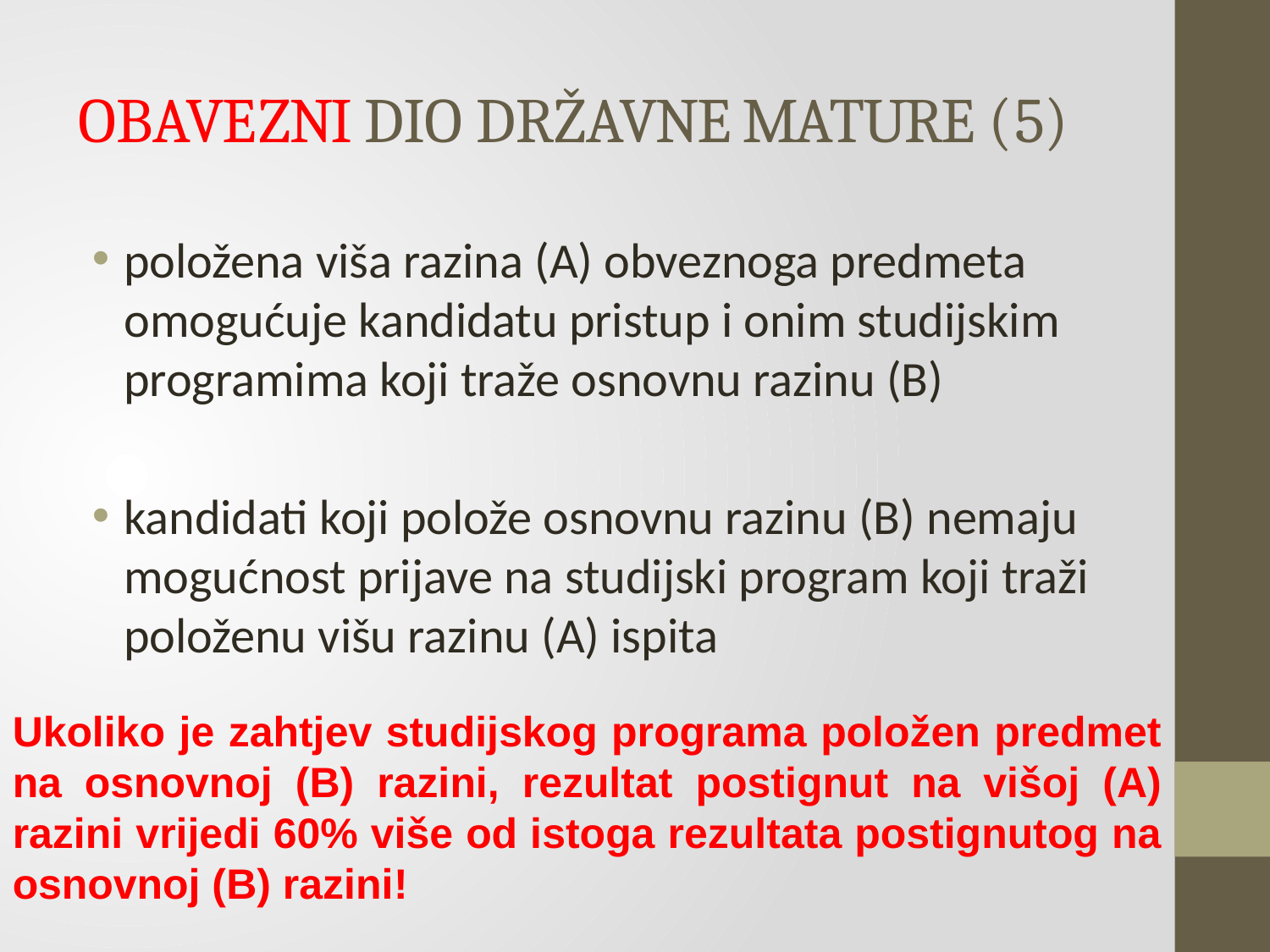

# OBAVEZNI DIO DRŽAVNE MATURE (5)
položena viša razina (A) obveznoga predmeta omogućuje kandidatu pristup i onim studijskim programima koji traže osnovnu razinu (B)

kandidati koji polože osnovnu razinu (B) nemaju mogućnost prijave na studijski program koji traži položenu višu razinu (A) ispita
Ukoliko je zahtjev studijskog programa položen predmet na osnovnoj (B) razini, rezultat postignut na višoj (A) razini vrijedi 60% više od istoga rezultata postignutog na osnovnoj (B) razini!